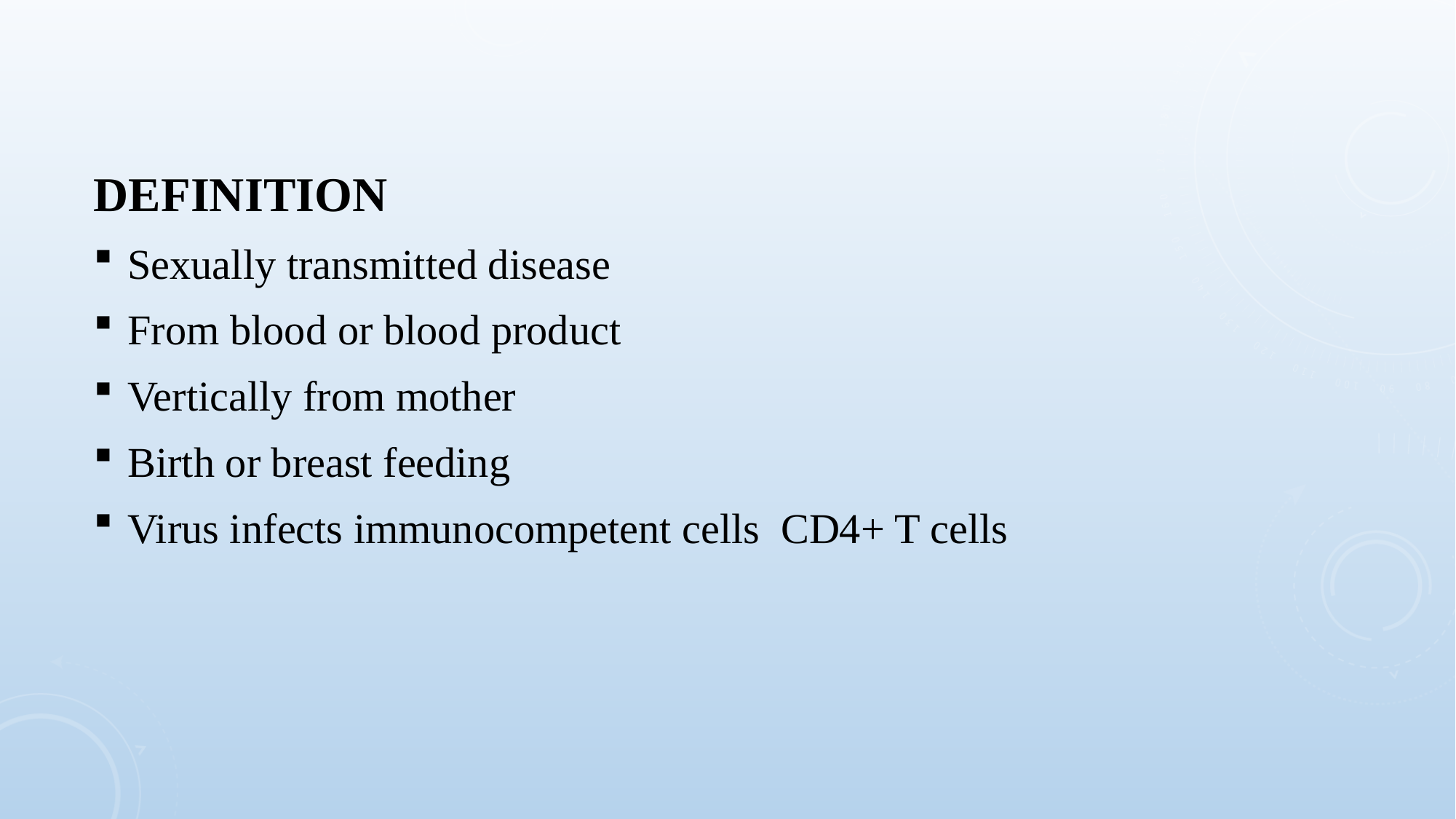

DEFINITION
Sexually transmitted disease
From blood or blood product
Vertically from mother
Birth or breast feeding
Virus infects immunocompetent cells  CD4+ T cells